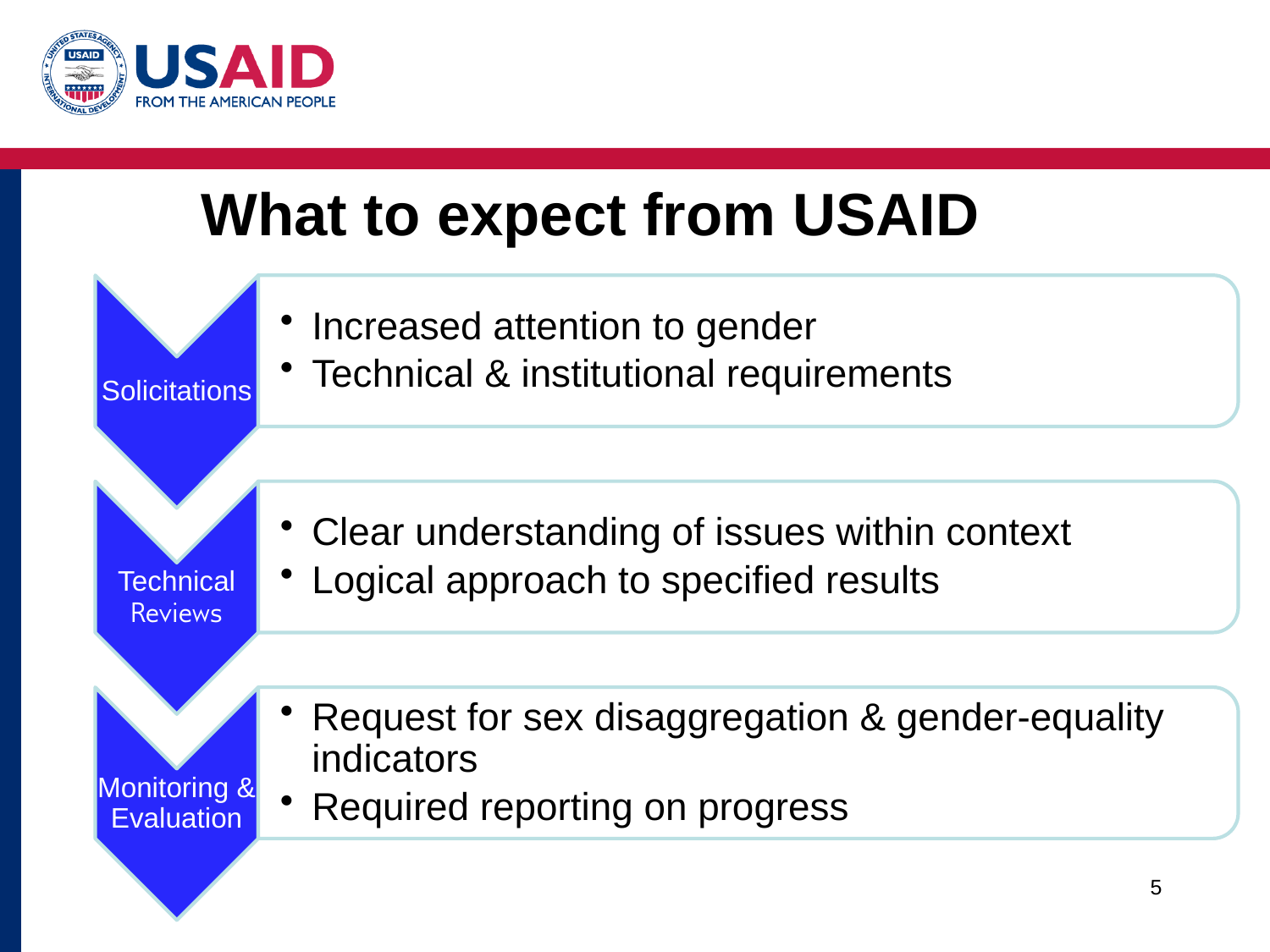

# What to expect from USAID
Solicitations
Increased attention to gender
Technical & institutional requirements
Technical Reviews
Clear understanding of issues within context
Logical approach to specified results
Monitoring & Evaluation
Request for sex disaggregation & gender-equality indicators
Required reporting on progress
5